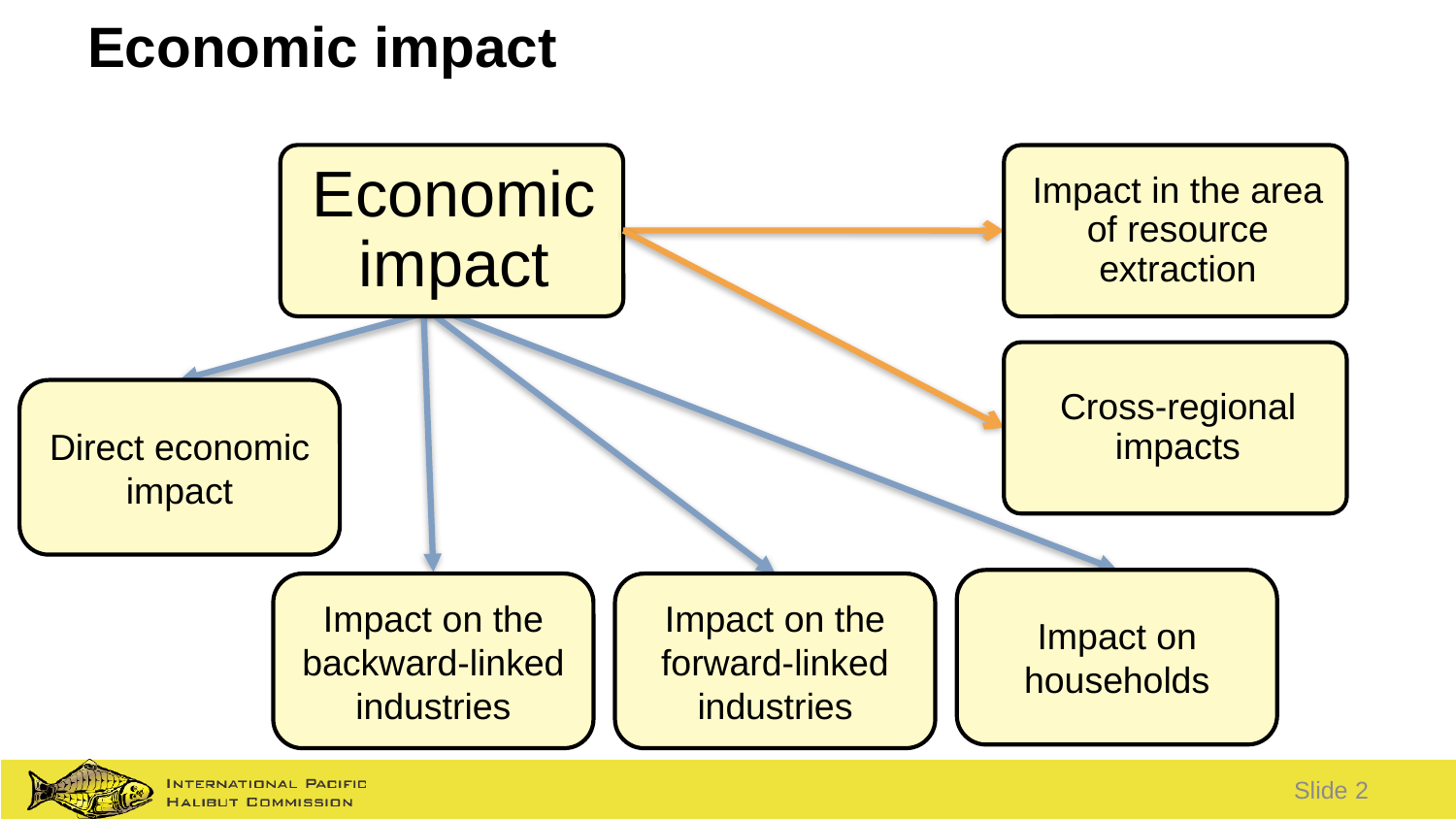

# Economic impact
Economic impact

Impact in the area of resource extraction

Cross-regional impacts
Direct economic impact
Impact on households
Impact on the backward-linked industries
Impact on the forward-linked industries
 Slide 2